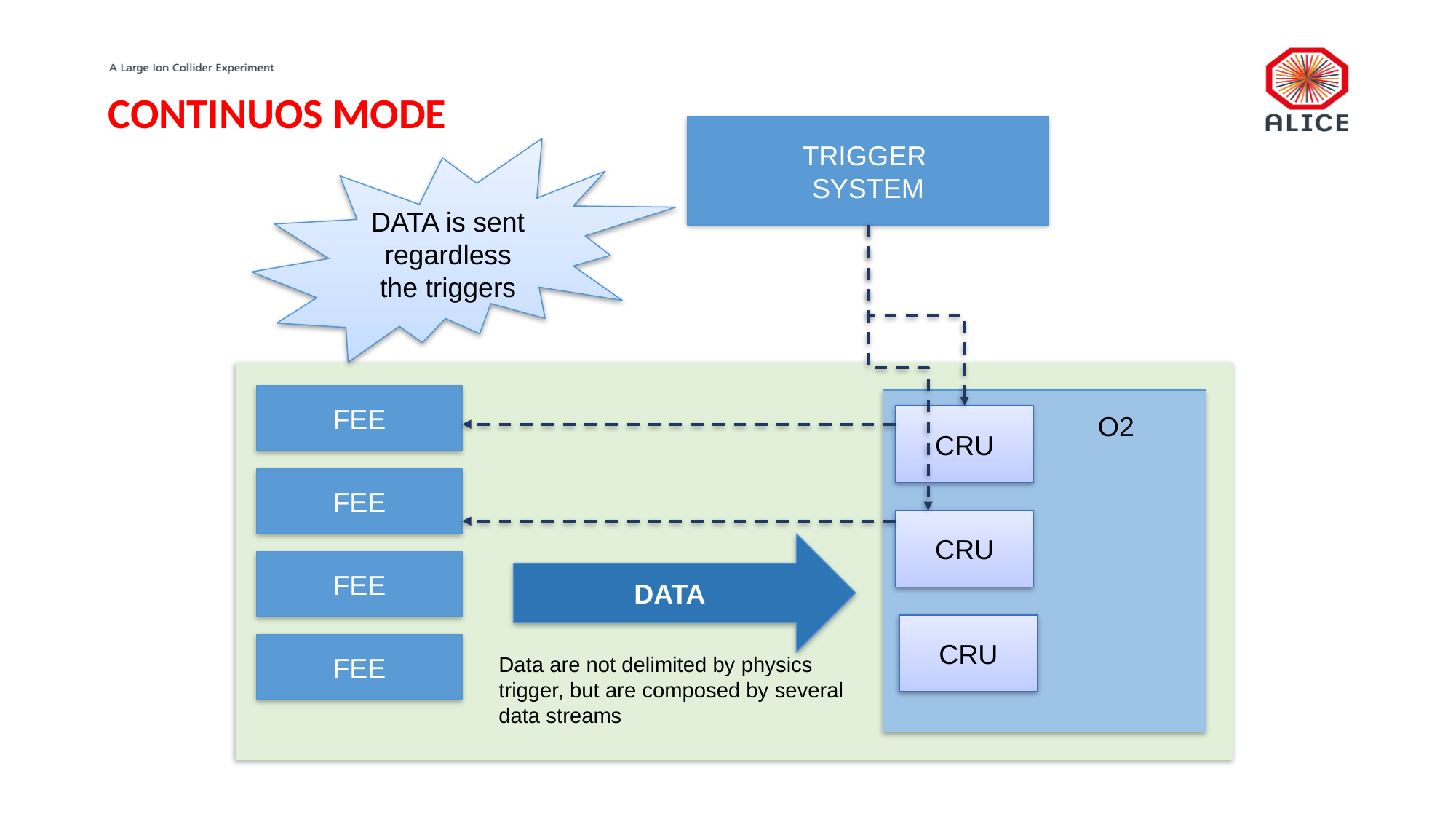

CONTINUOS MODE
TRIGGER
SYSTEM
DATA is sent regardless the triggers

FEE

O2
CRU
FEE
CRU
DATA
FEE
CRU
FEE
Data are not delimited by physics trigger, but are composed by several data streams
11